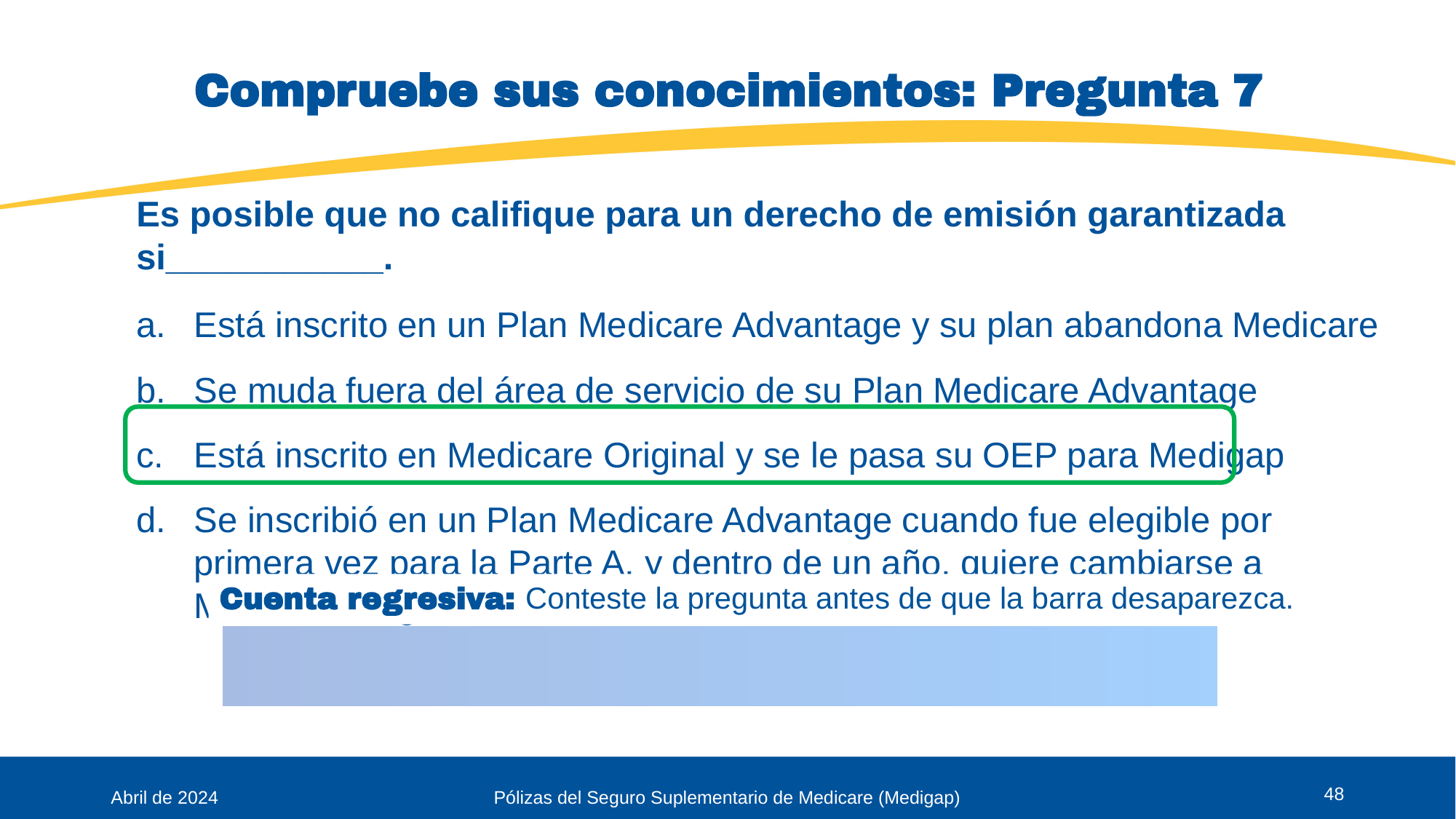

# Compruebe sus conocimientos: Pregunta 7
Es posible que no califique para un derecho de emisión garantizada si___________.
Está inscrito en un Plan Medicare Advantage y su plan abandona Medicare
Se muda fuera del área de servicio de su Plan Medicare Advantage
Está inscrito en Medicare Original y se le pasa su OEP para Medigap
Se inscribió en un Plan Medicare Advantage cuando fue elegible por primera vez para la Parte A, y dentro de un año, quiere cambiarse a Medicare Original

Cuenta regresiva: Conteste la pregunta antes de que la barra desaparezca.
48
Abril de 2024
Pólizas del Seguro Suplementario de Medicare (Medigap)